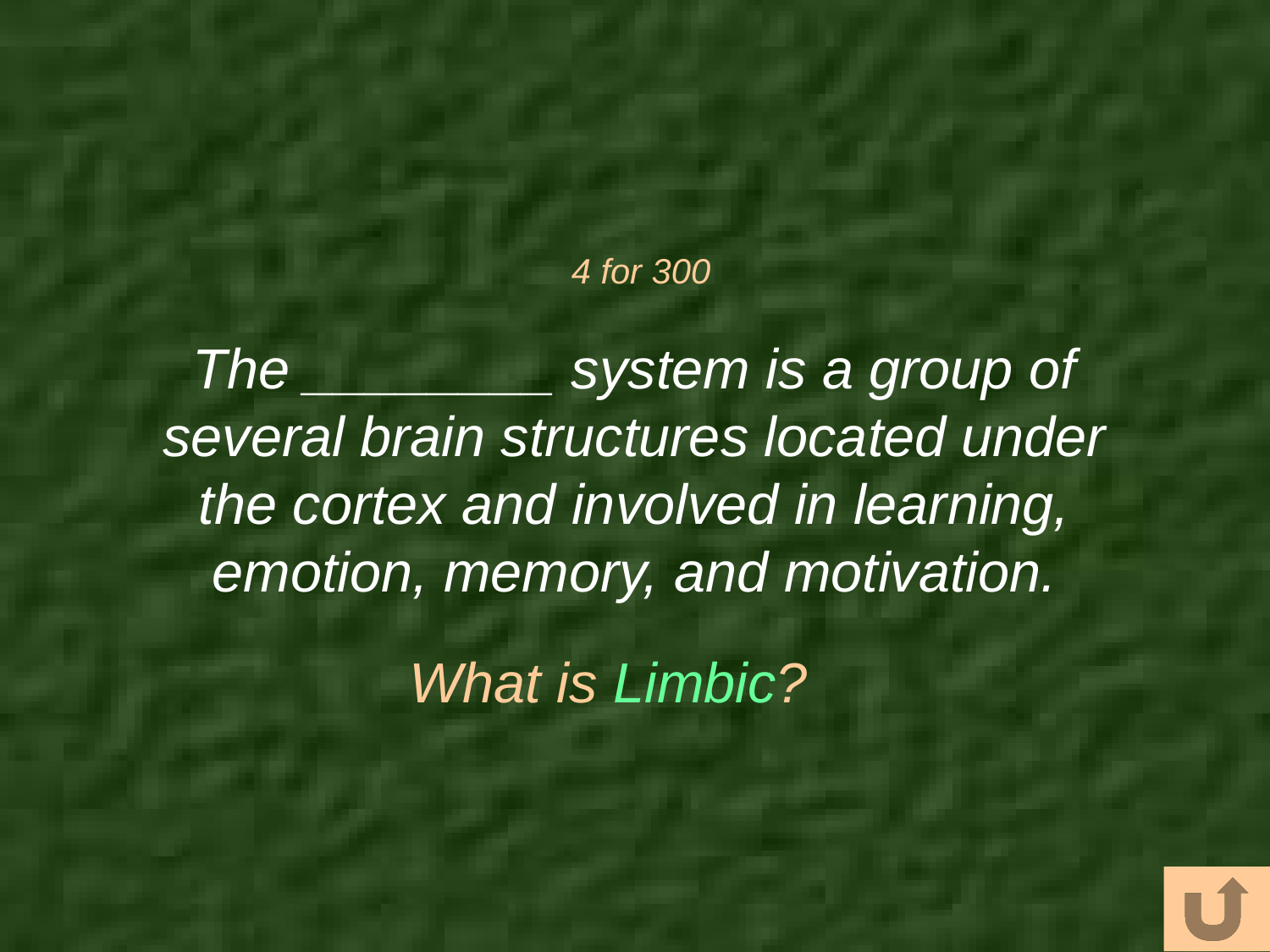

# 4 for 300
The ________ system is a group of several brain structures located under the cortex and involved in learning, emotion, memory, and motivation.
What is Limbic?